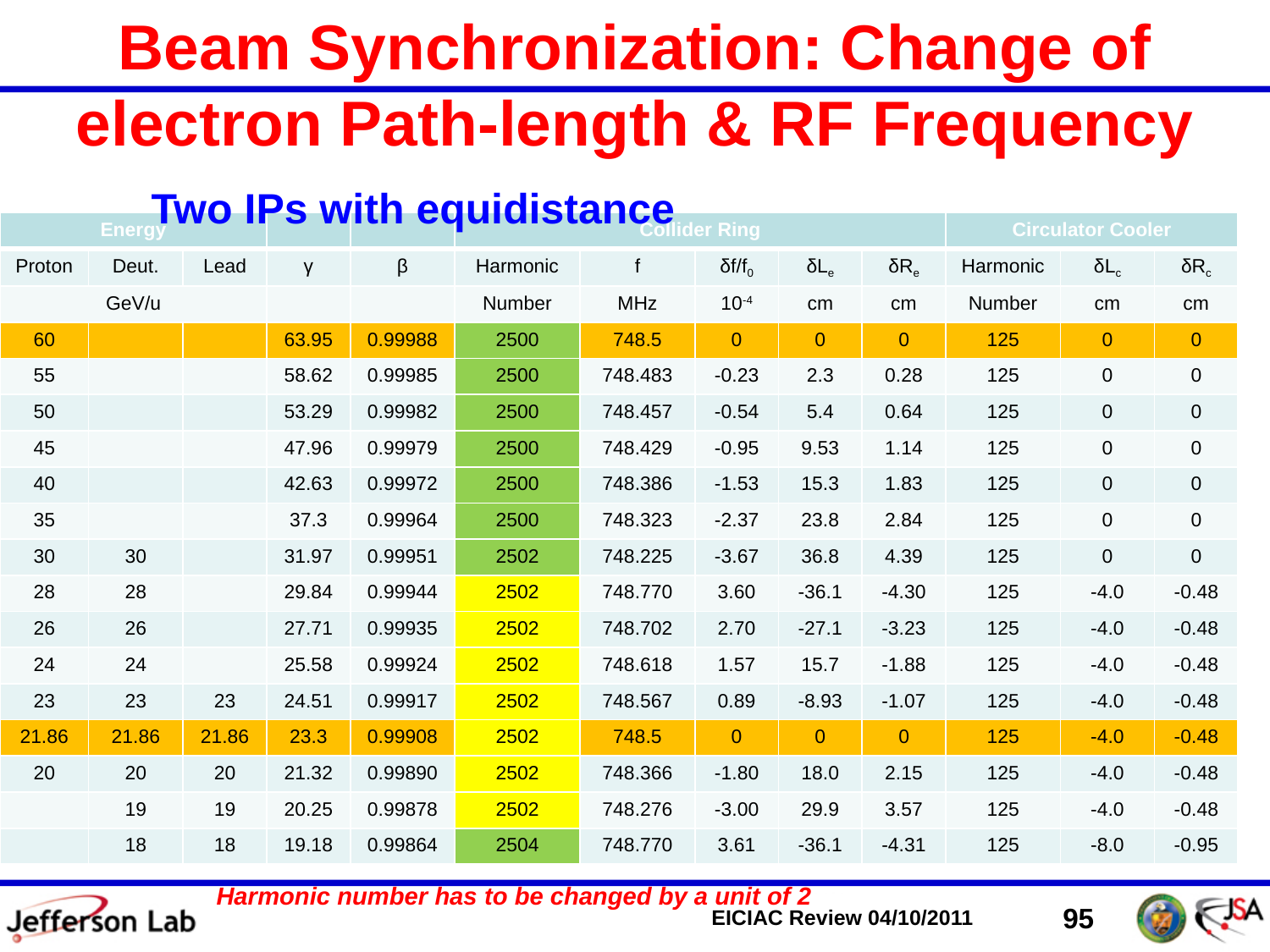

Beam Synchronization: Change of electron Path-length & RF Frequency
Two IPs with equidistance
| Energy |  |  |  |  | Collider Ring |  |  |  |  | Circulator Cooler |  |  |
| --- | --- | --- | --- | --- | --- | --- | --- | --- | --- | --- | --- | --- |
| Proton | Deut. | Lead | γ | β | Harmonic | f | δf/f0 | δLe | δRe | Harmonic | δLc | δRc |
| GeV/u |  |  |  |  | Number | MHz | 10-4 | cm | cm | Number | cm | cm |
| 60 |  |  | 63.95 | 0.99988 | 2500 | 748.5 | 0 | 0 | 0 | 125 | 0 | 0 |
| 55 |  |  | 58.62 | 0.99985 | 2500 | 748.483 | -0.23 | 2.3 | 0.28 | 125 | 0 | 0 |
| 50 |  |  | 53.29 | 0.99982 | 2500 | 748.457 | -0.54 | 5.4 | 0.64 | 125 | 0 | 0 |
| 45 |  |  | 47.96 | 0.99979 | 2500 | 748.429 | -0.95 | 9.53 | 1.14 | 125 | 0 | 0 |
| 40 |  |  | 42.63 | 0.99972 | 2500 | 748.386 | -1.53 | 15.3 | 1.83 | 125 | 0 | 0 |
| 35 |  |  | 37.3 | 0.99964 | 2500 | 748.323 | -2.37 | 23.8 | 2.84 | 125 | 0 | 0 |
| 30 | 30 |  | 31.97 | 0.99951 | 2502 | 748.225 | -3.67 | 36.8 | 4.39 | 125 | 0 | 0 |
| 28 | 28 |  | 29.84 | 0.99944 | 2502 | 748.770 | 3.60 | -36.1 | -4.30 | 125 | -4.0 | -0.48 |
| 26 | 26 |  | 27.71 | 0.99935 | 2502 | 748.702 | 2.70 | -27.1 | -3.23 | 125 | -4.0 | -0.48 |
| 24 | 24 |  | 25.58 | 0.99924 | 2502 | 748.618 | 1.57 | 15.7 | -1.88 | 125 | -4.0 | -0.48 |
| 23 | 23 | 23 | 24.51 | 0.99917 | 2502 | 748.567 | 0.89 | -8.93 | -1.07 | 125 | -4.0 | -0.48 |
| 21.86 | 21.86 | 21.86 | 23.3 | 0.99908 | 2502 | 748.5 | 0 | 0 | 0 | 125 | -4.0 | -0.48 |
| 20 | 20 | 20 | 21.32 | 0.99890 | 2502 | 748.366 | -1.80 | 18.0 | 2.15 | 125 | -4.0 | -0.48 |
|  | 19 | 19 | 20.25 | 0.99878 | 2502 | 748.276 | -3.00 | 29.9 | 3.57 | 125 | -4.0 | -0.48 |
|  | 18 | 18 | 19.18 | 0.99864 | 2504 | 748.770 | 3.61 | -36.1 | -4.31 | 125 | -8.0 | -0.95 |
Harmonic number has to be changed by a unit of 2